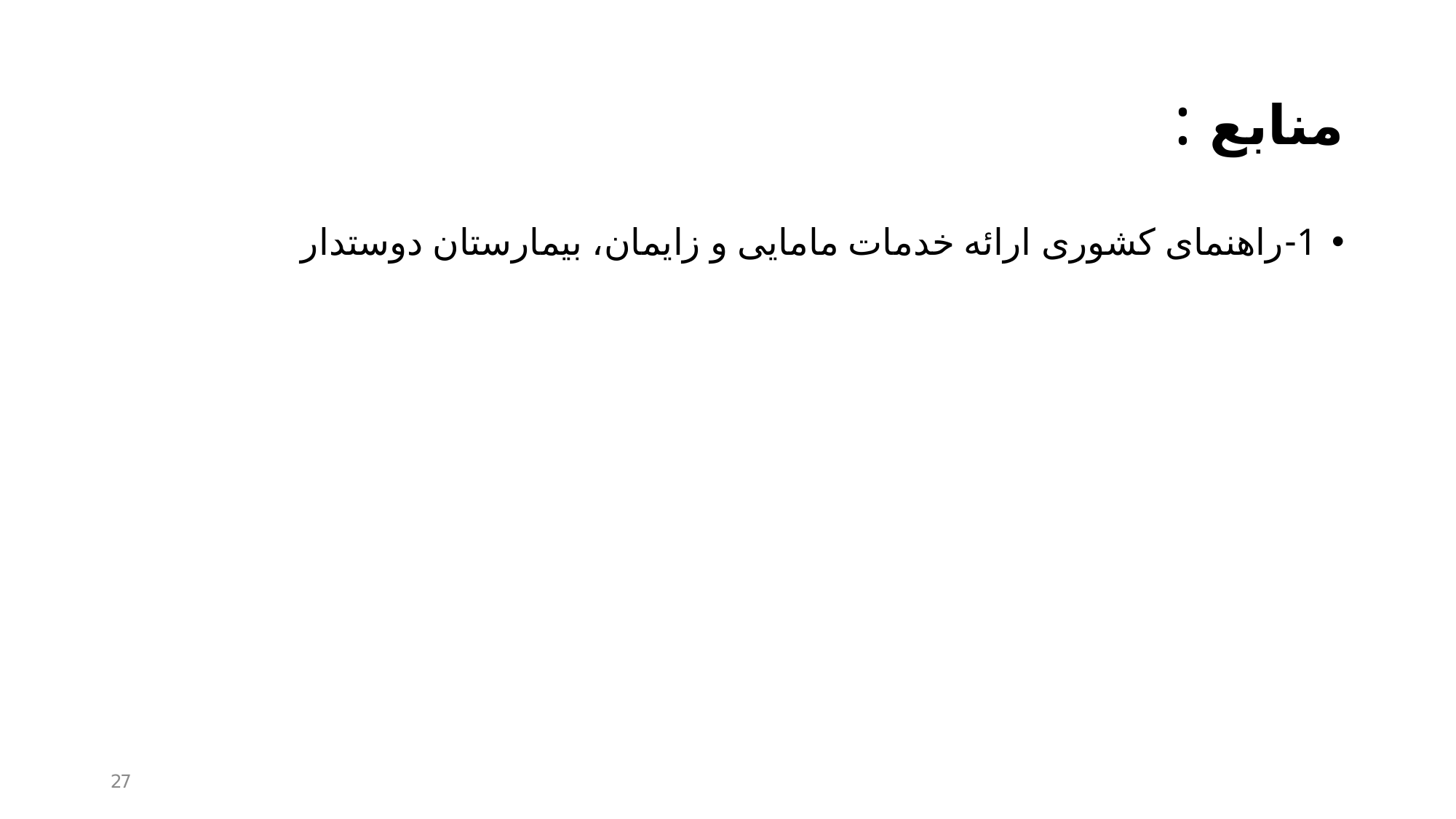

# منابع :
1-راهنمای کشوری ارائه خدمات مامایی و زایمان، بیمارستان دوستدار
27